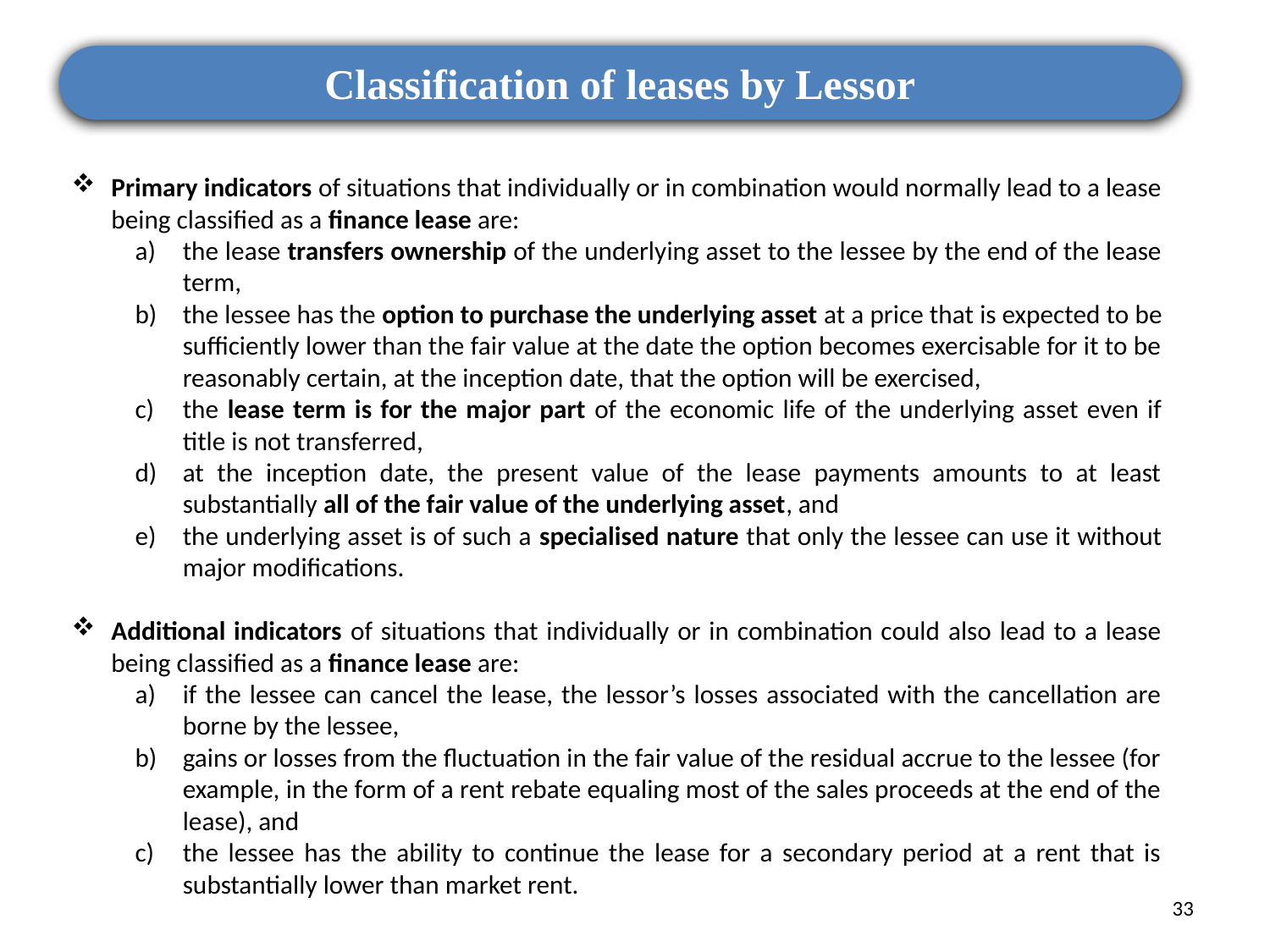

Classification of leases by Lessor
Primary indicators of situations that individually or in combination would normally lead to a lease being classified as a finance lease are:
the lease transfers ownership of the underlying asset to the lessee by the end of the lease term,
the lessee has the option to purchase the underlying asset at a price that is expected to be sufficiently lower than the fair value at the date the option becomes exercisable for it to be reasonably certain, at the inception date, that the option will be exercised,
the lease term is for the major part of the economic life of the underlying asset even if title is not transferred,
at the inception date, the present value of the lease payments amounts to at least substantially all of the fair value of the underlying asset, and
the underlying asset is of such a specialised nature that only the lessee can use it without major modifications.

Additional indicators of situations that individually or in combination could also lead to a lease being classified as a finance lease are:
if the lessee can cancel the lease, the lessor’s losses associated with the cancellation are borne by the lessee,
gains or losses from the fluctuation in the fair value of the residual accrue to the lessee (for example, in the form of a rent rebate equaling most of the sales proceeds at the end of the lease), and
the lessee has the ability to continue the lease for a secondary period at a rent that is substantially lower than market rent.
33